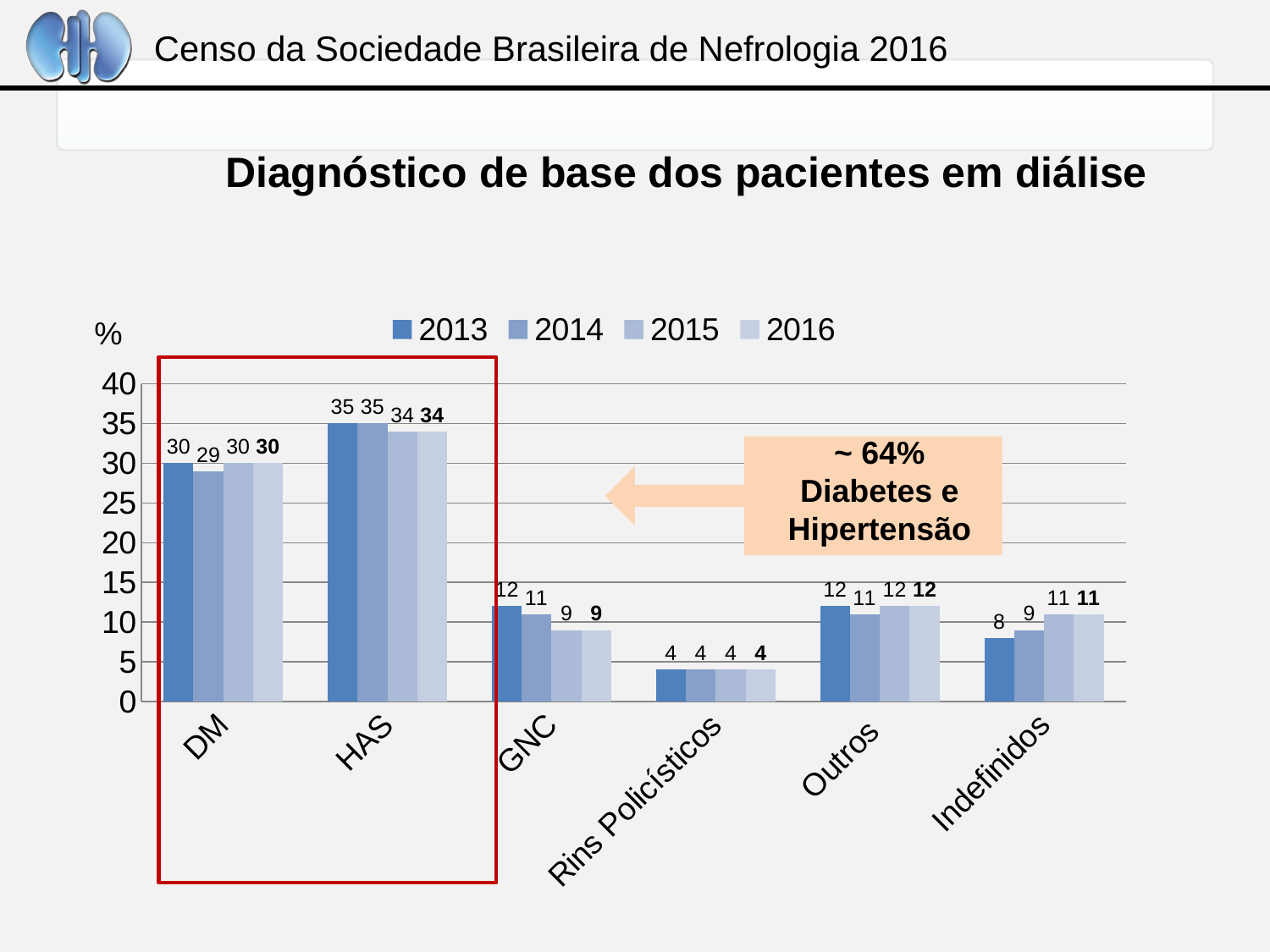

Diagnóstico de base dos pacientes em diálise

[unsupported chart]

%

~ 64%
 Diabetes e
Hipertensão